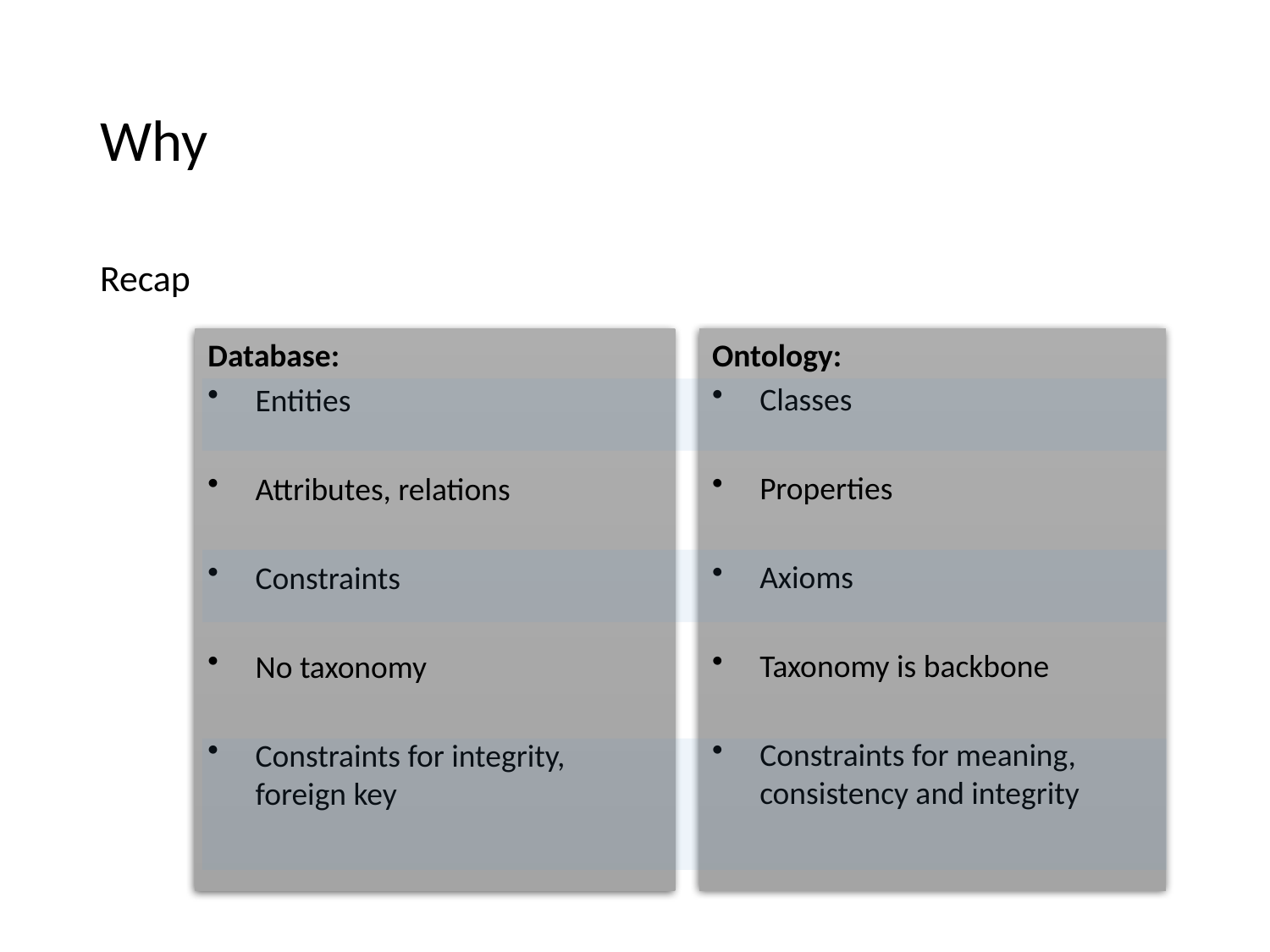

# Why
Recap

Ontology:
Classes

Properties

Axioms

Taxonomy is backbone

Constraints for meaning, consistency and integrity
Database:
Entities

Attributes, relations

Constraints

No taxonomy

Constraints for integrity, foreign key